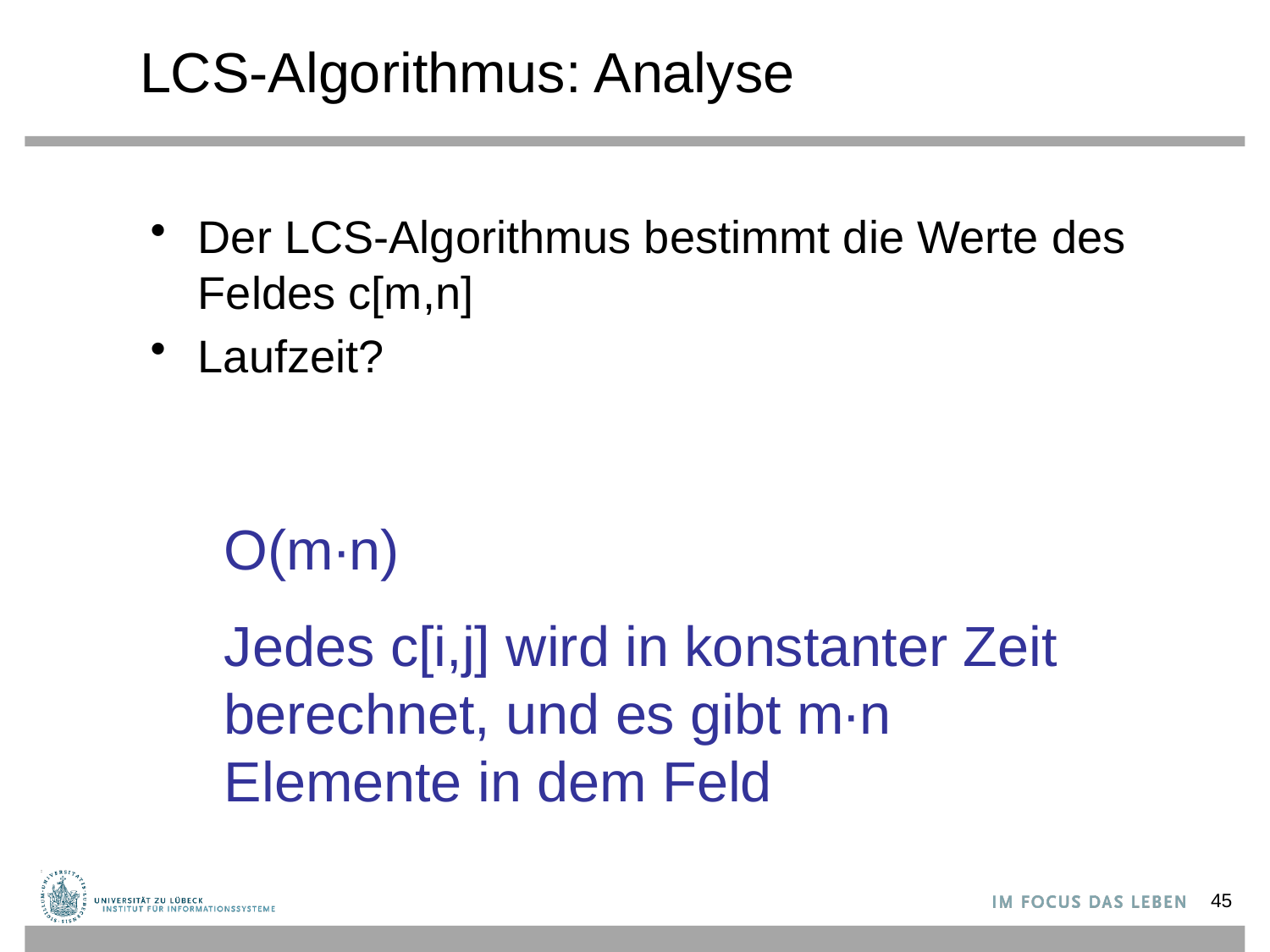

# LCS-Algorithmus: Analyse

Der LCS-Algorithmus bestimmt die Werte des Feldes c[m,n]
Laufzeit?
O(m∙n)
Jedes c[i,j] wird in konstanter Zeit berechnet, und es gibt m∙n Elemente in dem Feld
45